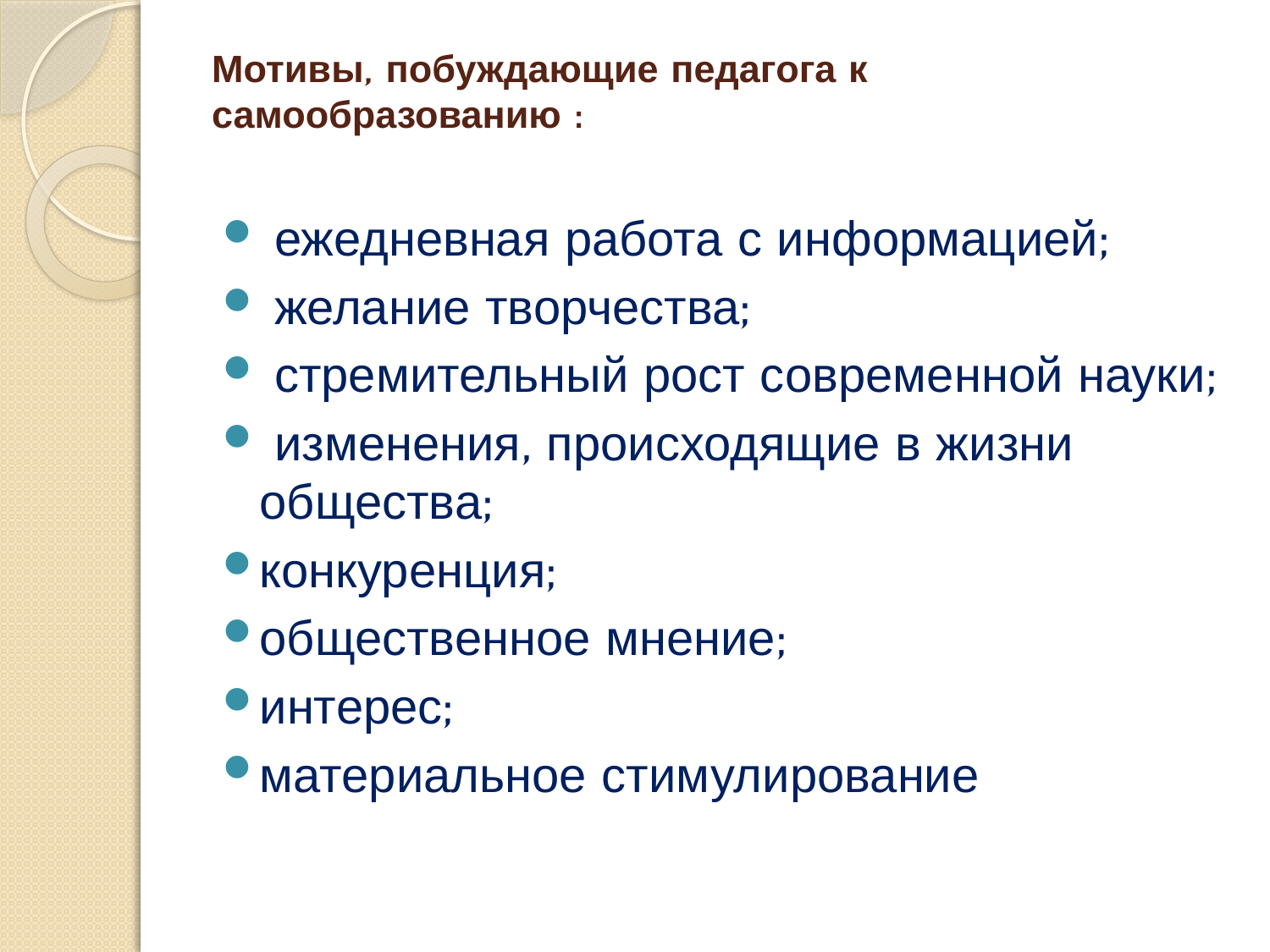

# Мотивы, побуждающие педагога к самообразованию :
 ежедневная работа с информацией;
 желание творчества;
 стремительный рост современной науки;
 изменения, происходящие в жизни общества;
конкуренция;
общественное мнение;
интерес;
материальное стимулирование